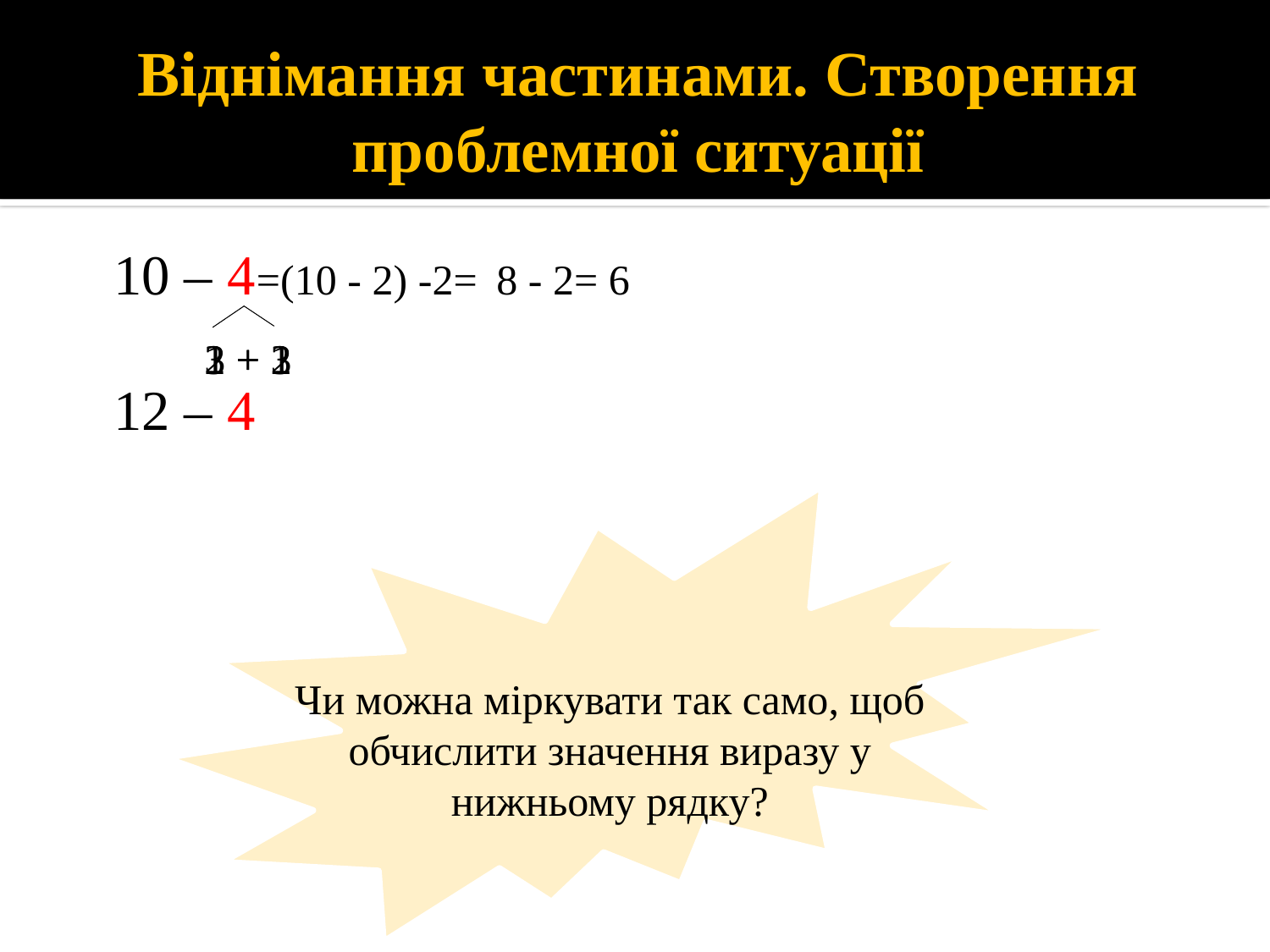

# Віднімання частинами. Створення проблемної ситуації
                                          10 – 4

                                          12 – 4

=(10 - 2) -2=
8 - 2= 6
1 + 3
3 + 1
2 + 2

Чи можна міркувати так само, щоб обчислити значення виразу у нижньому рядку?